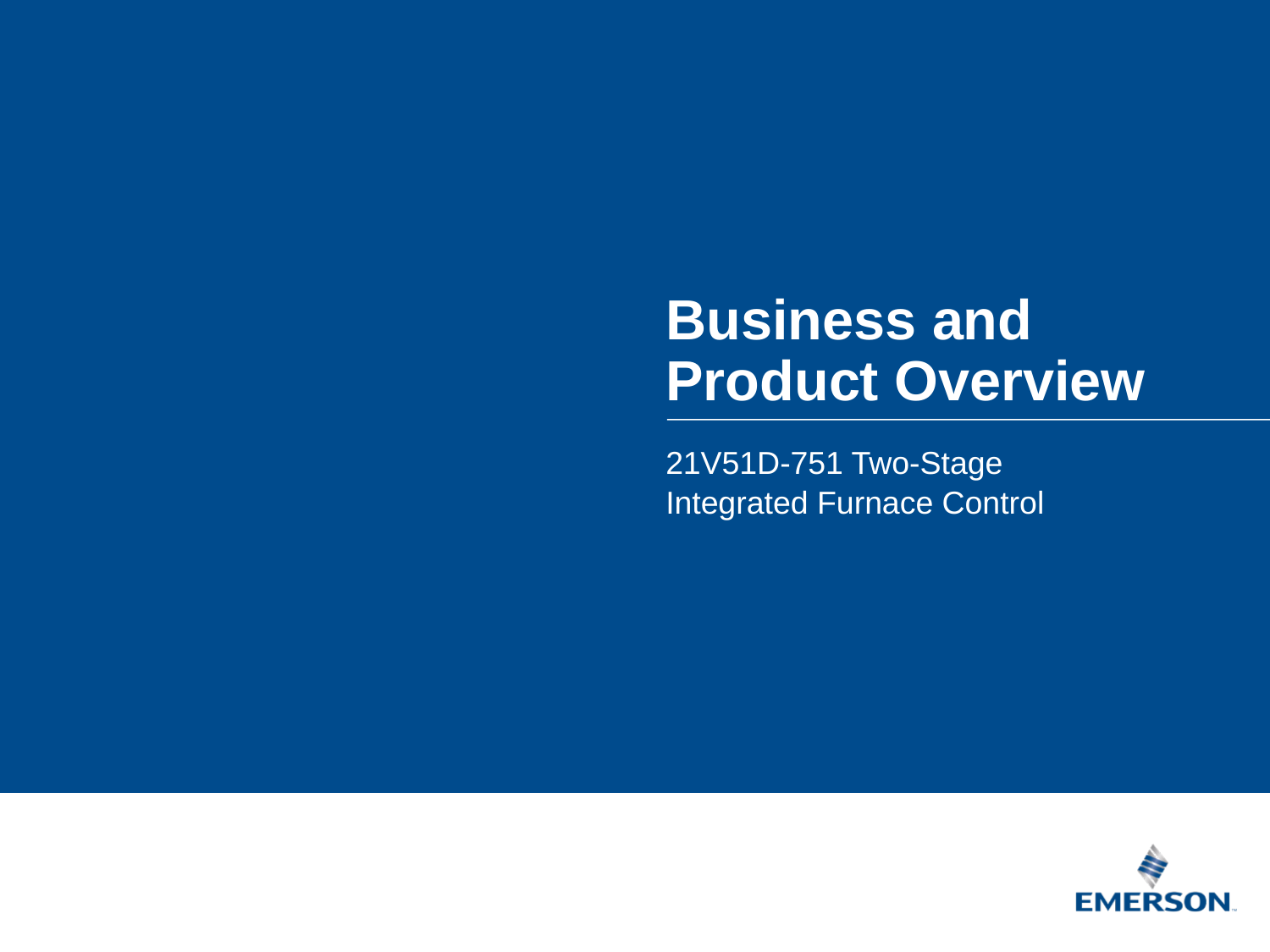

Business and Product Overview
21V51D-751 Two-Stage Integrated Furnace Control